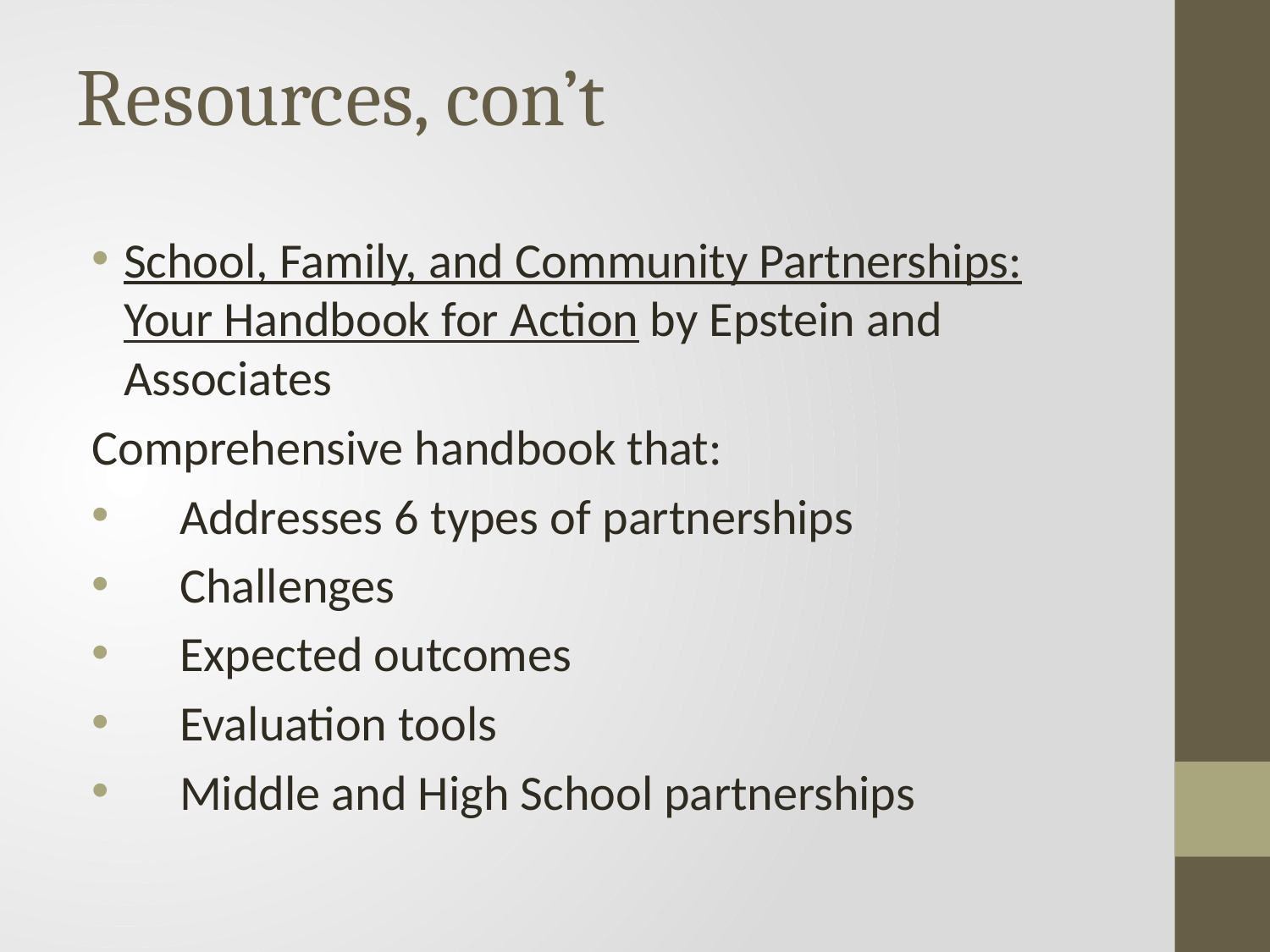

Resources, con’t
School, Family, and Community Partnerships: Your Handbook for Action by Epstein and Associates
Comprehensive handbook that:
     Addresses 6 types of partnerships
     Challenges
     Expected outcomes
     Evaluation tools
     Middle and High School partnerships